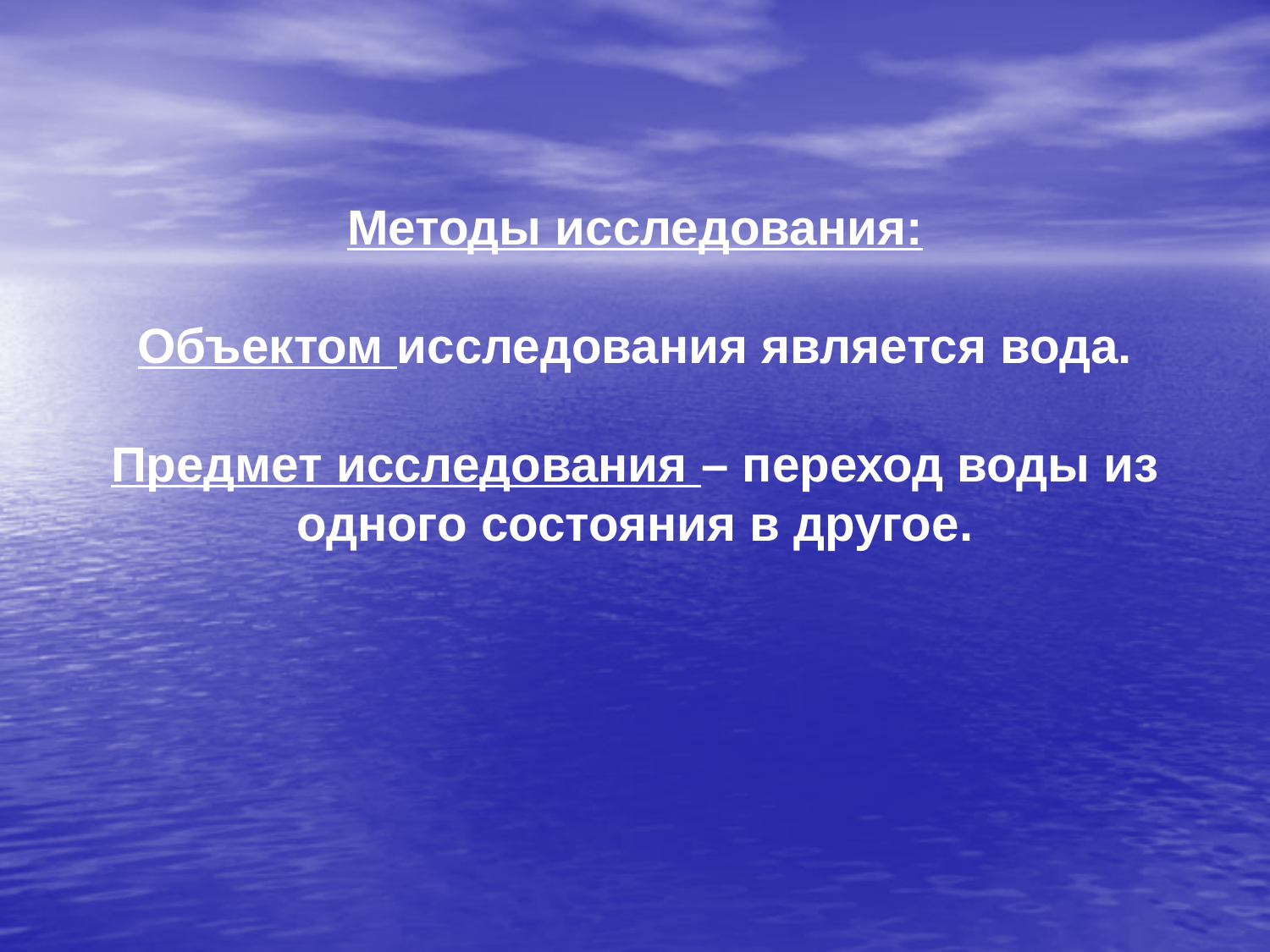

# Методы исследования: Объектом исследования является вода. Предмет исследования – переход воды из одного состояния в другое.